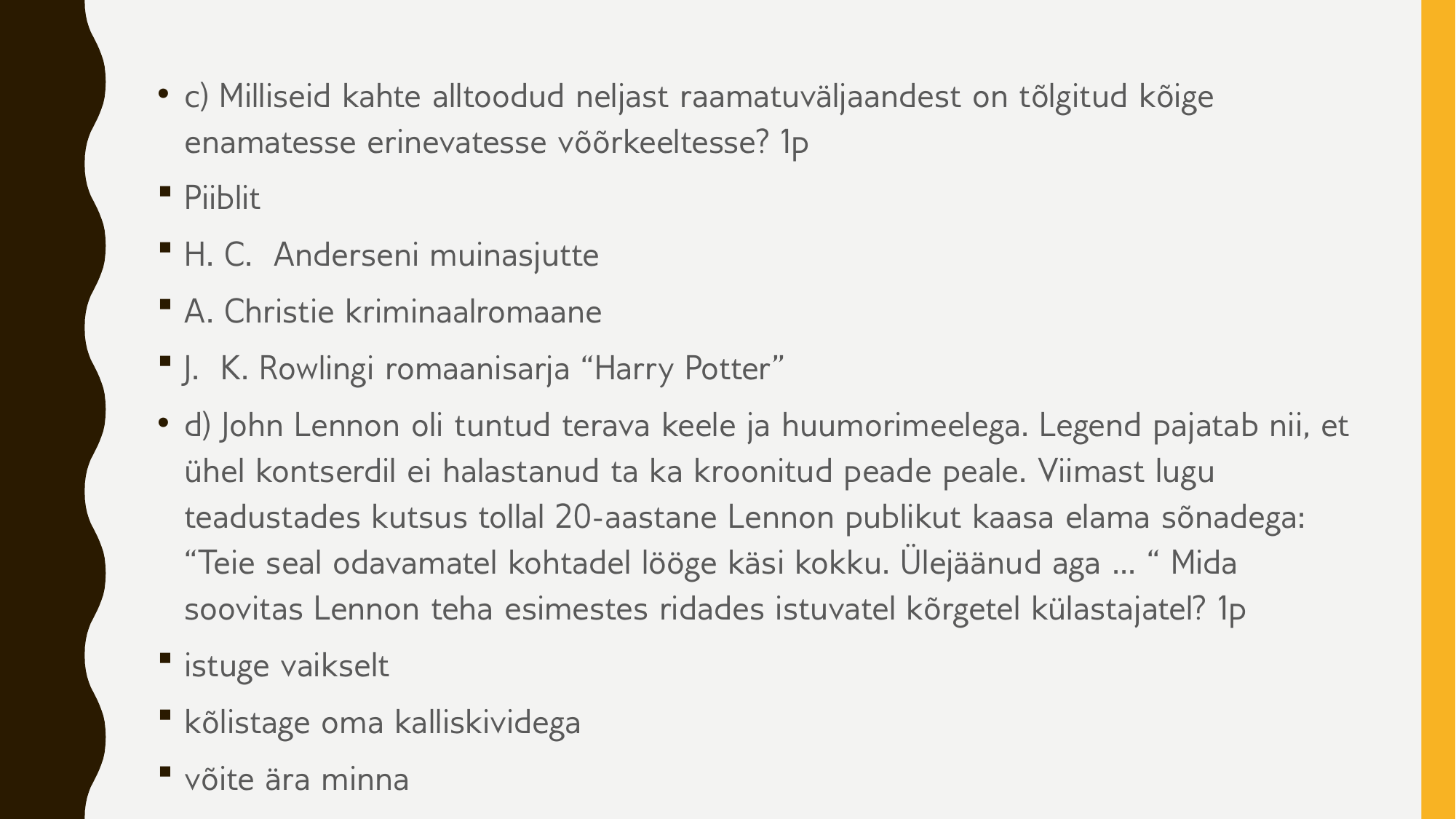

c) Milliseid kahte alltoodud neljast raamatuväljaandest on tõlgitud kõige enamatesse erinevatesse võõrkeeltesse? 1p
Piiblit
H. C.  Anderseni muinasjutte
A. Christie kriminaalromaane
J.  K. Rowlingi romaanisarja “Harry Potter”
d) John Lennon oli tuntud terava keele ja huumorimeelega. Legend pajatab nii, et ühel kontserdil ei halastanud ta ka kroonitud peade peale. Viimast lugu teadustades kutsus tollal 20-aastane Lennon publikut kaasa elama sõnadega:  “Teie seal odavamatel kohtadel lööge käsi kokku. Ülejäänud aga ... “ Mida soovitas Lennon teha esimestes ridades istuvatel kõrgetel külastajatel? 1p
istuge vaikselt
kõlistage oma kalliskividega
võite ära minna